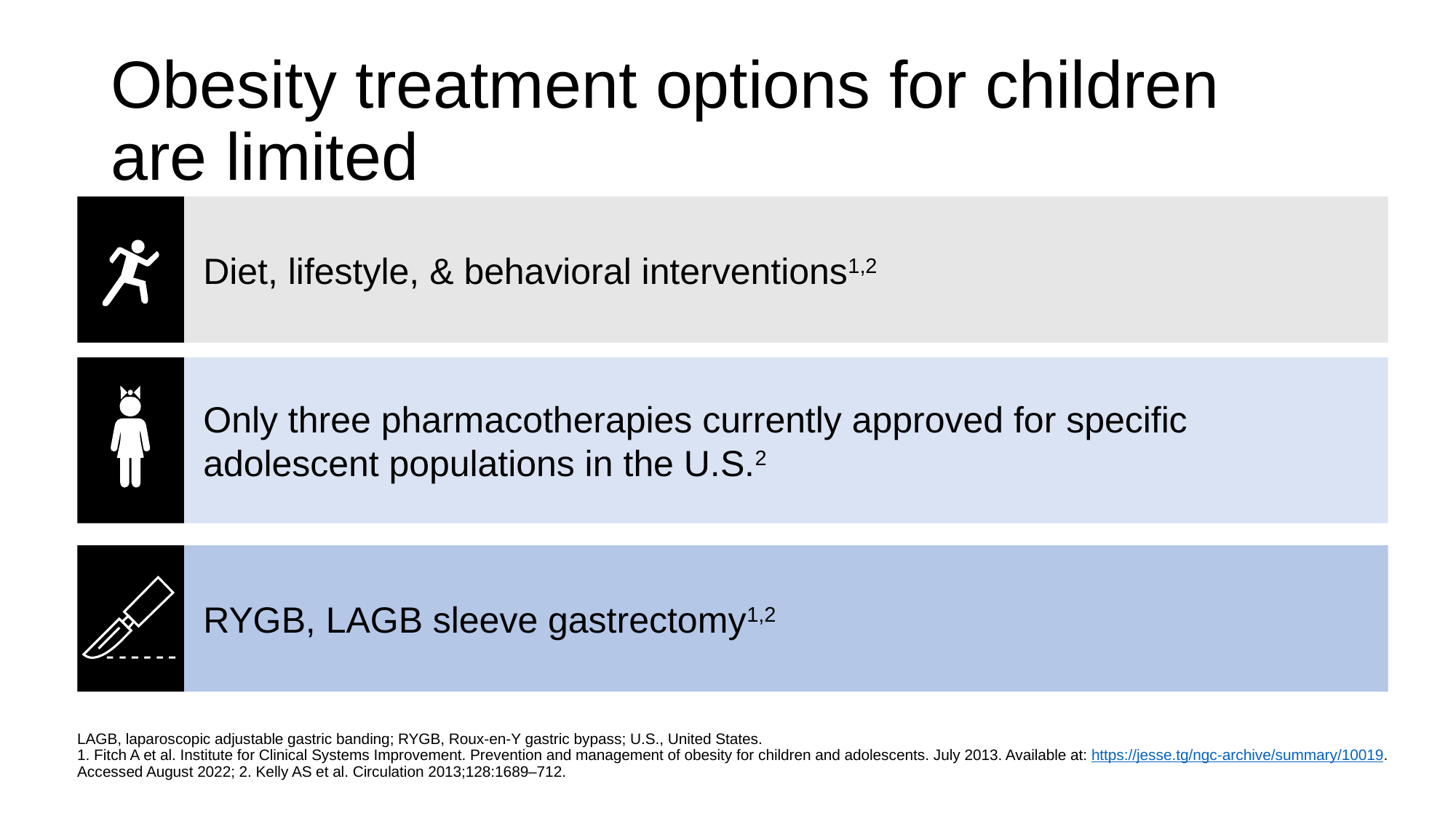

# Obesity treatment options for children are limited
Diet, lifestyle, & behavioral interventions1,2

Only three pharmacotherapies currently approved for specific adolescent populations in the U.S.2

RYGB, LAGB sleeve gastrectomy1,2

LAGB, laparoscopic adjustable gastric banding; RYGB, Roux-en-Y gastric bypass; U.S., United States.
1. Fitch A et al. Institute for Clinical Systems Improvement. Prevention and management of obesity for children and adolescents. July 2013. Available at: https://jesse.tg/ngc-archive/summary/10019. Accessed August 2022; 2. Kelly AS et al. Circulation 2013;128:1689–712.